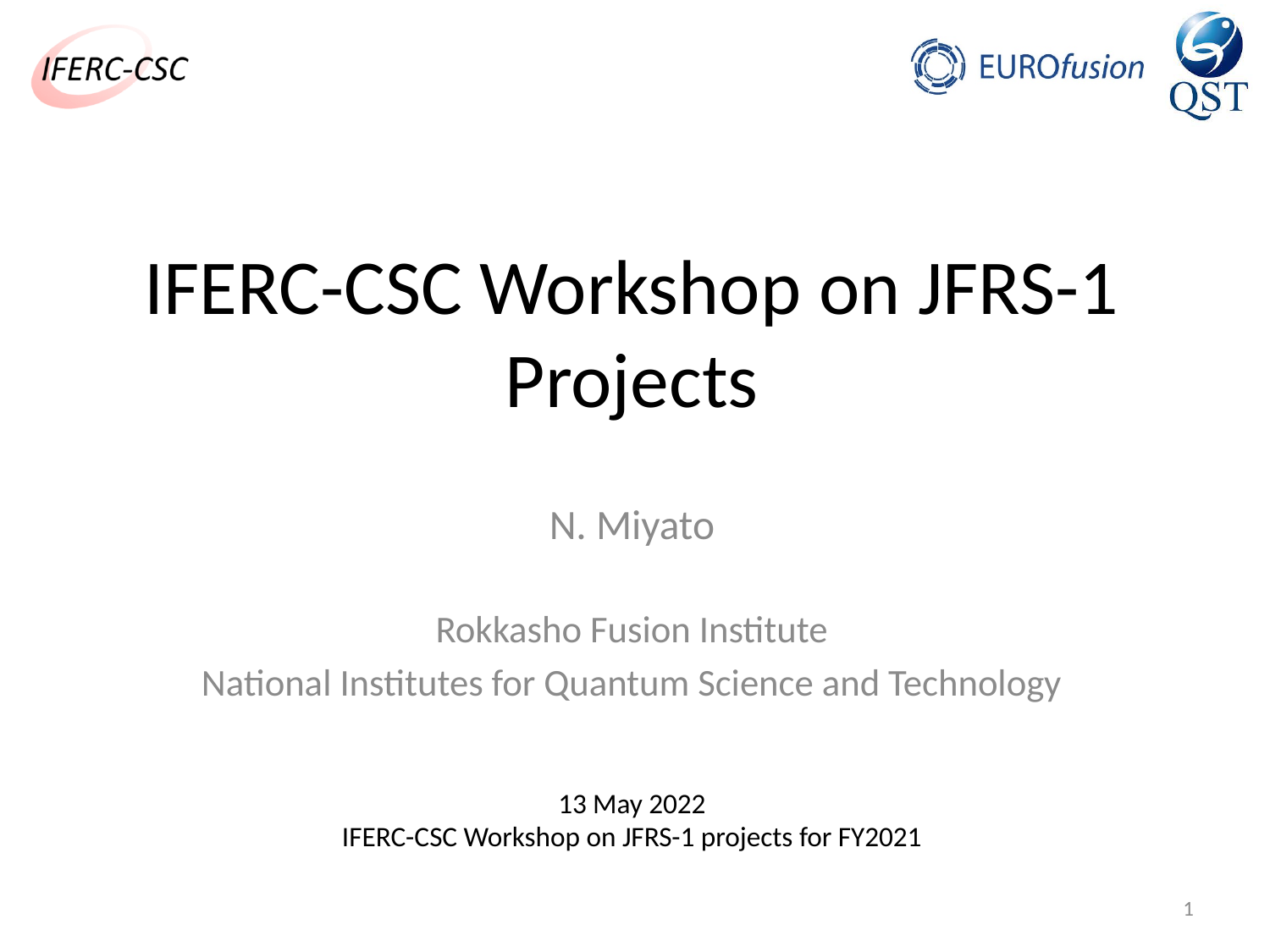

# IFERC-CSC Workshop on JFRS-1 Projects
N. Miyato
Rokkasho Fusion Institute
National Institutes for Quantum Science and Technology
13 May 2022
IFERC-CSC Workshop on JFRS-1 projects for FY2021
1